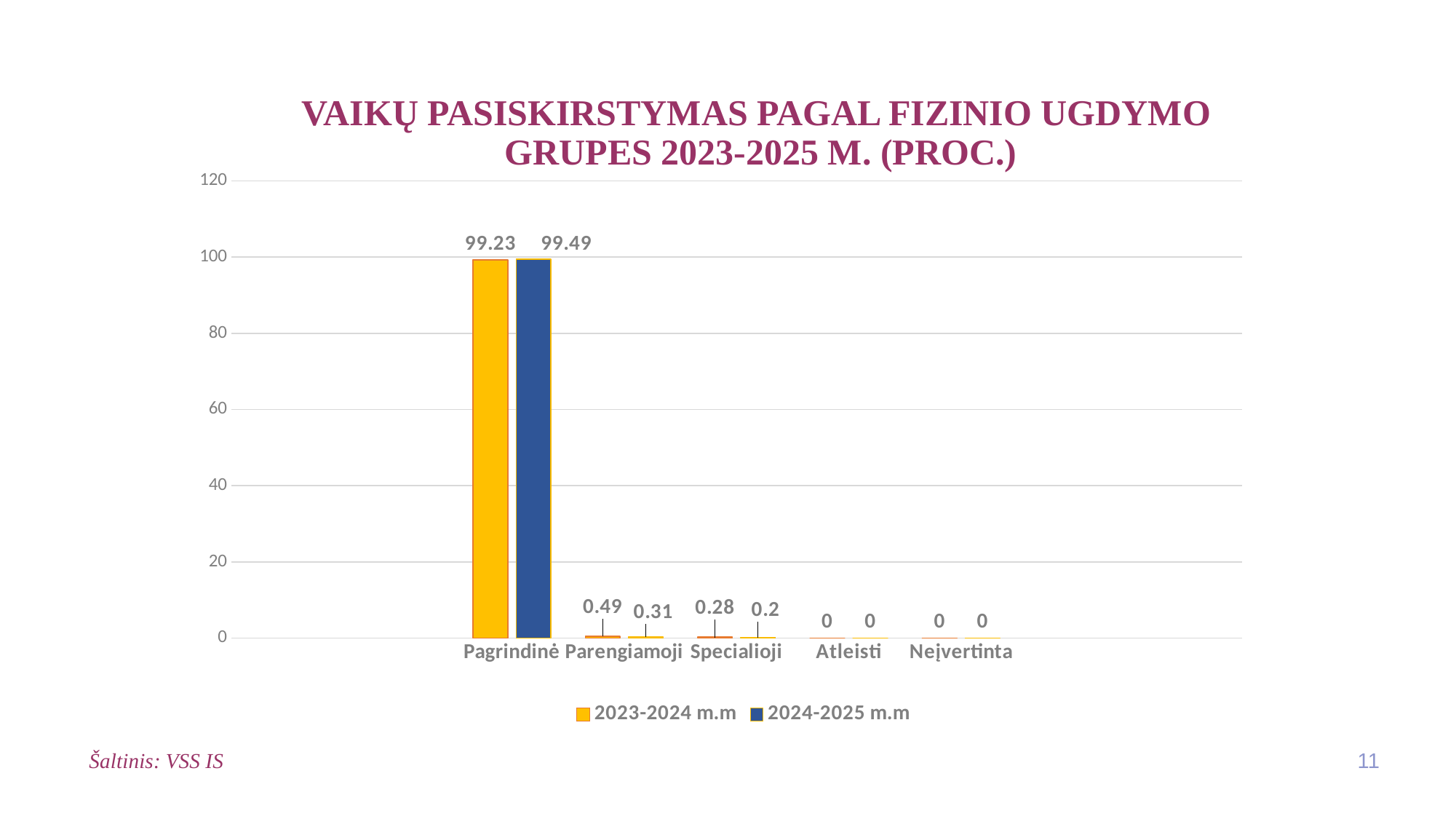

# Vaikų pasiskirstymas pagal fizinio ugdymo grupes 2023-2025 m. (proc.)

### Chart

| Category | 2023-2024 m.m | 2024-2025 m.m |
|---|---|---|
|  | None | None |
|  | None | None |
| Pagrindinė | 99.23 | 99.49 |
| Parengiamoji | 0.49 | 0.31 |
| Specialioji | 0.28 | 0.2 |
| Atleisti | 0.0 | 0.0 |
| Neįvertinta | 0.0 | 0.0 |
Šaltinis: VSS IS

11